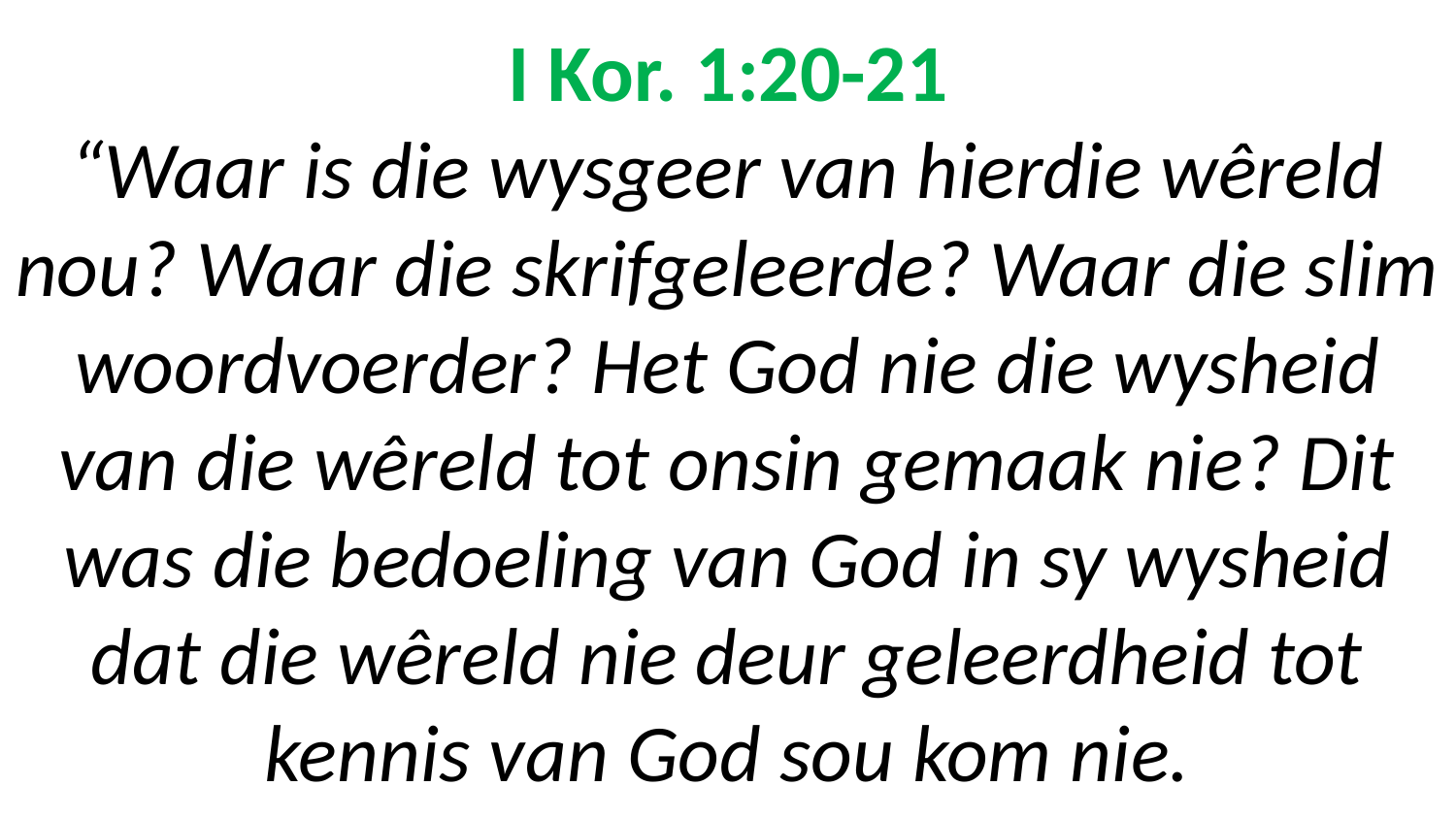

# I Kor. 1:20-21 “Waar is die wysgeer van hierdie wêreld nou? Waar die skrifgeleerde? Waar die slim woordvoerder? Het God nie die wysheid van die wêreld tot onsin gemaak nie? Dit was die bedoeling van God in sy wysheid dat die wêreld nie deur geleerdheid tot kennis van God sou kom nie.